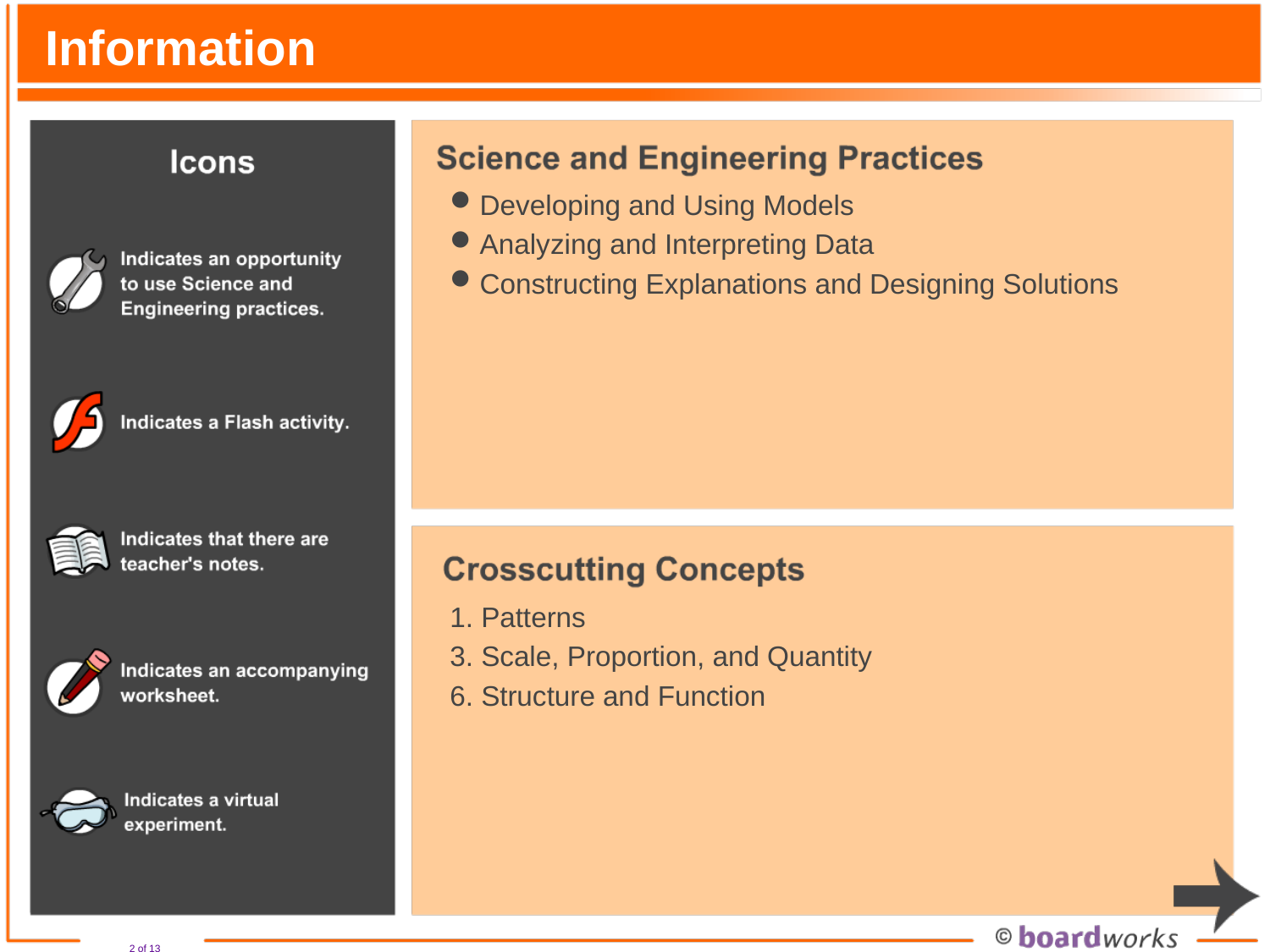

# Information
Developing and Using Models
Analyzing and Interpreting Data
Constructing Explanations and Designing Solutions
1. Patterns
3. Scale, Proportion, and Quantity
6. Structure and Function